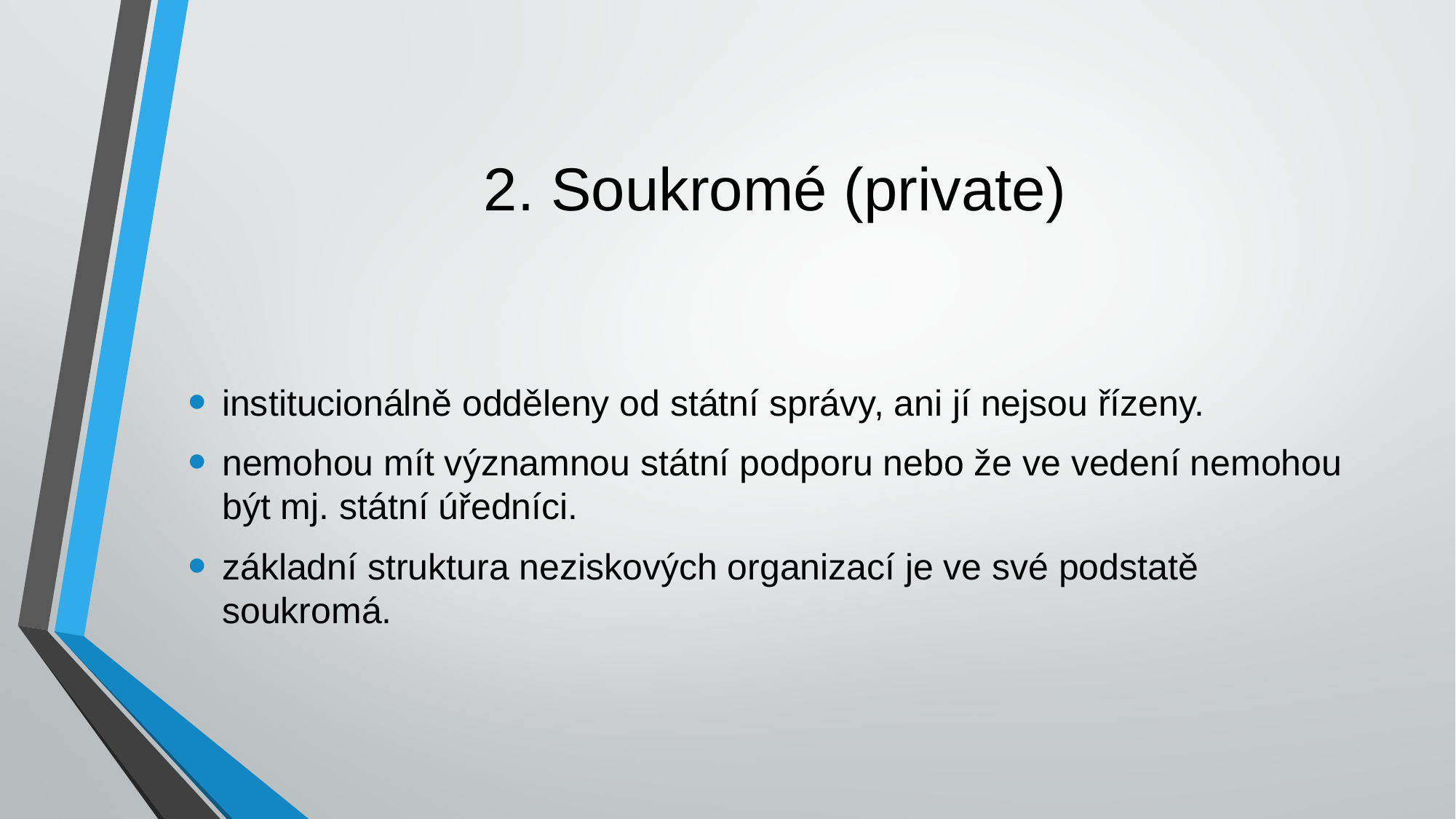

# 2. Soukromé (private)
institucionálně odděleny od státní správy, ani jí nejsou řízeny.
nemohou mít významnou státní podporu nebo že ve vedení nemohou být mj. státní úředníci.
základní struktura neziskových organizací je ve své podstatě soukromá.